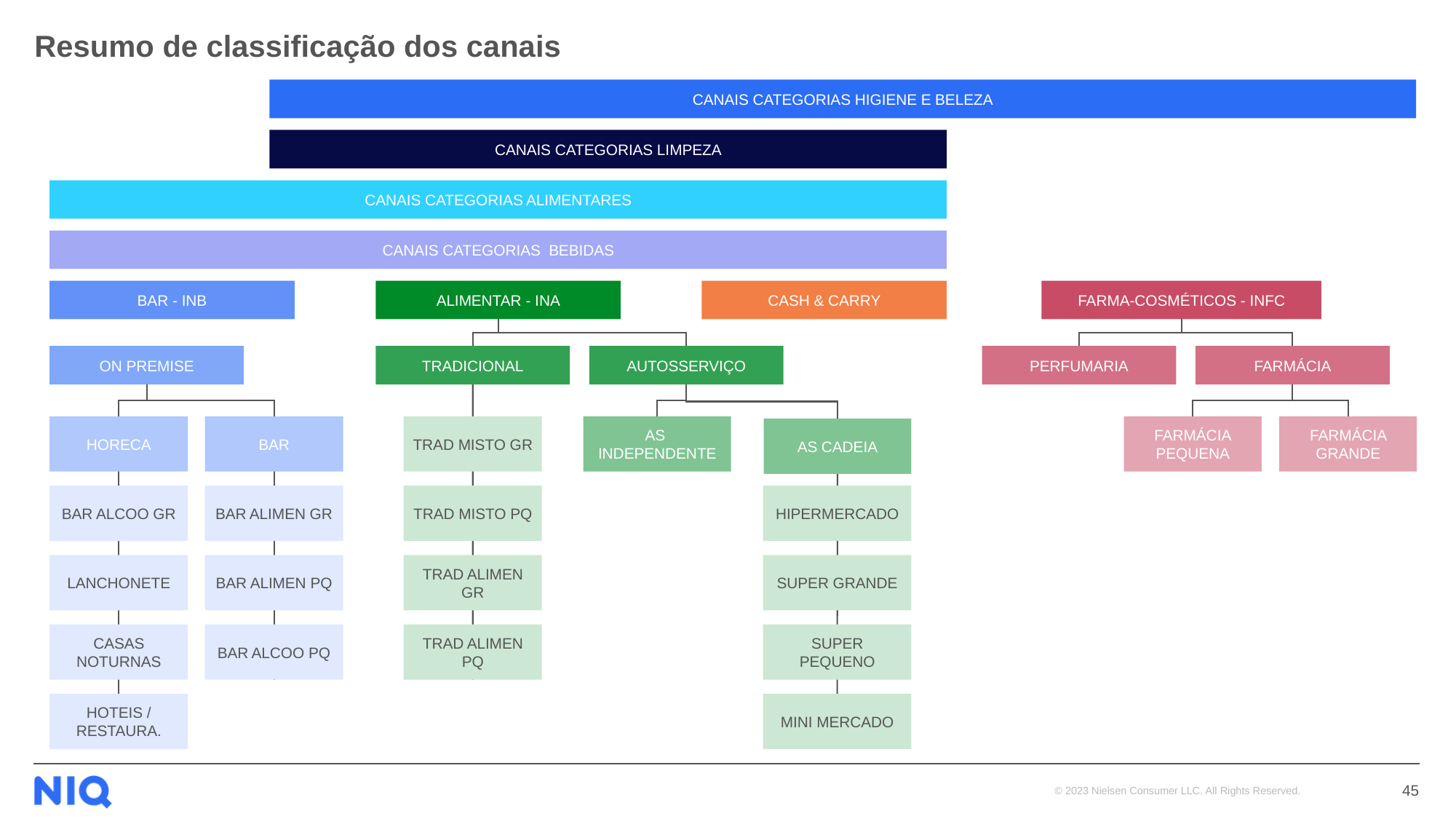

# Resumo de classificação dos canais
CANAIS CATEGORIAS HIGIENE E BELEZA
CANAIS CATEGORIAS LIMPEZA
CANAIS CATEGORIAS ALIMENTARES
CANAIS CATEGORIAS  BEBIDAS
BAR - INB
ALIMENTAR - INA
CASH & CARRY
FARMA-COSMÉTICOS - INFC
ON PREMISE
TRADICIONAL
AUTOSSERVIÇO
PERFUMARIA
FARMÁCIA
HORECA
BAR
TRAD MISTO GR
AS
INDEPENDENTE
FARMÁCIA
PEQUENA
FARMÁCIA GRANDE
AS CADEIA
BAR ALCOO GR
BAR ALIMEN GR
TRAD MISTO PQ
HIPERMERCADO
LANCHONETE
BAR ALIMEN PQ
TRAD ALIMEN GR
SUPER GRANDE
CASAS NOTURNAS
BAR ALCOO PQ
TRAD ALIMEN PQ
SUPER PEQUENO
HOTEIS / RESTAURA.
MINI MERCADO
45